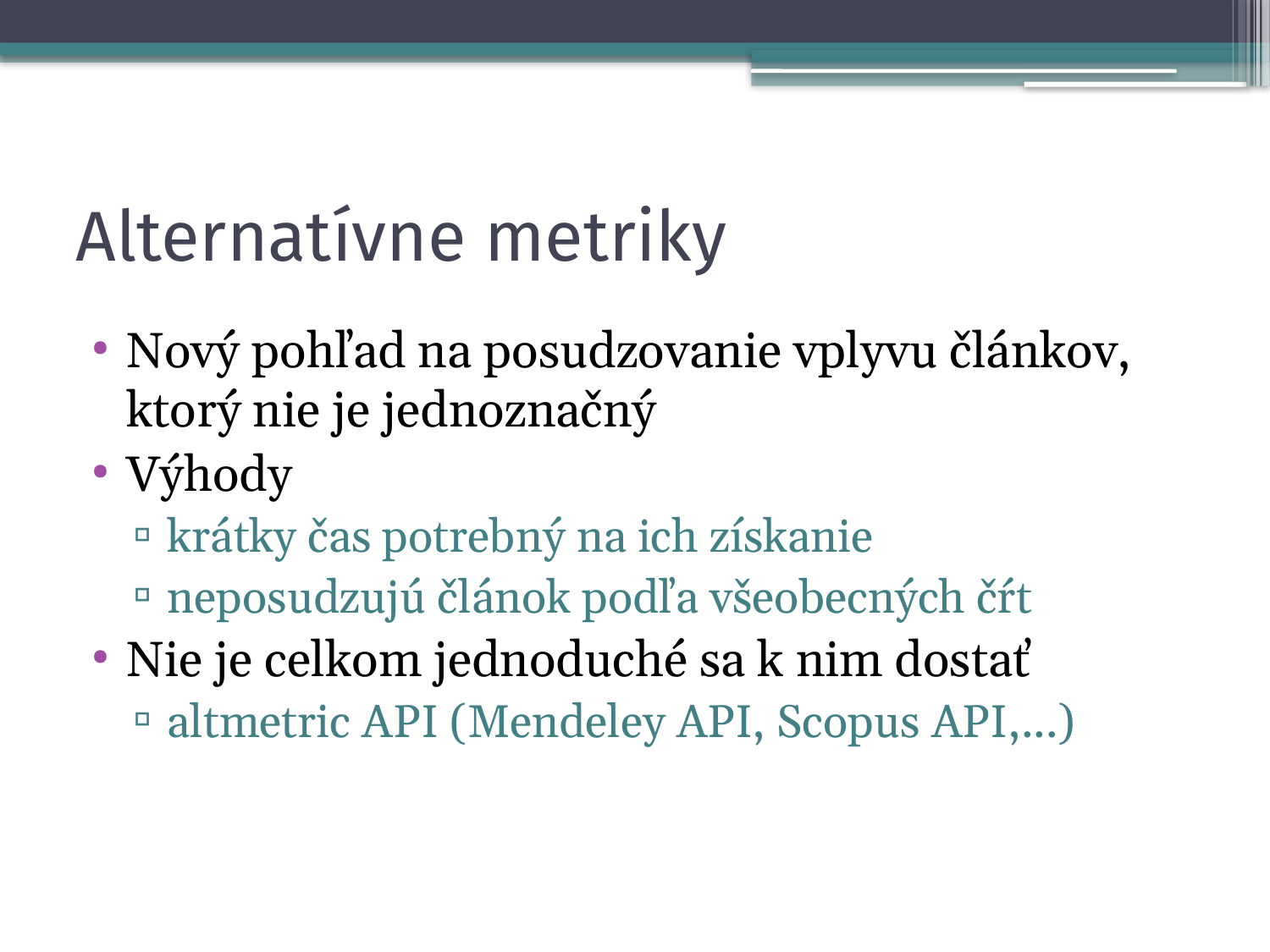

# Alternatívne metriky
Nový pohľad na posudzovanie vplyvu článkov, ktorý nie je jednoznačný
Výhody
krátky čas potrebný na ich získanie
neposudzujú článok podľa všeobecných čŕt
Nie je celkom jednoduché sa k nim dostať
altmetric API (Mendeley API, Scopus API,...)